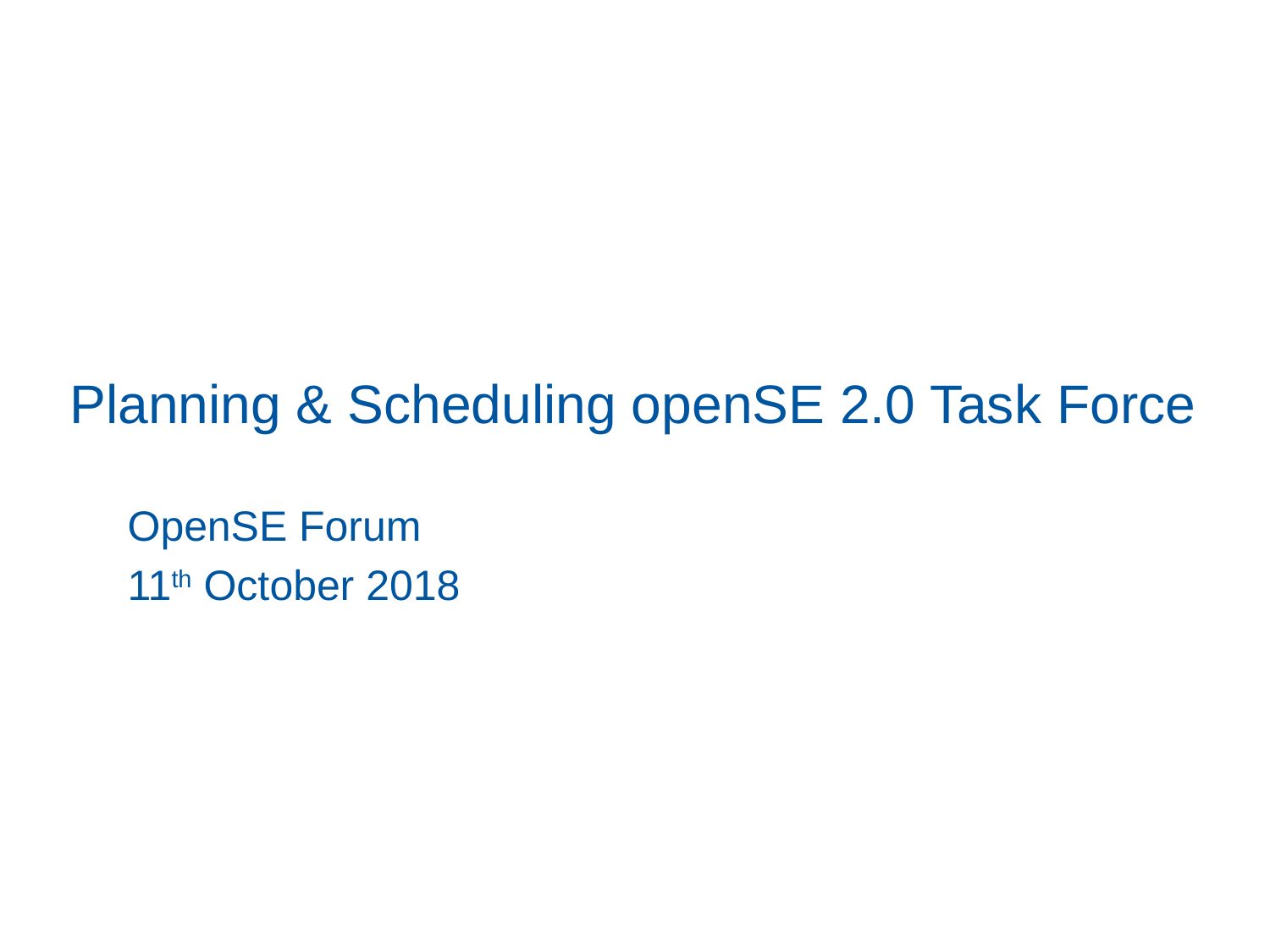

# Planning & Scheduling openSE 2.0 Task Force

OpenSE Forum
11th October 2018